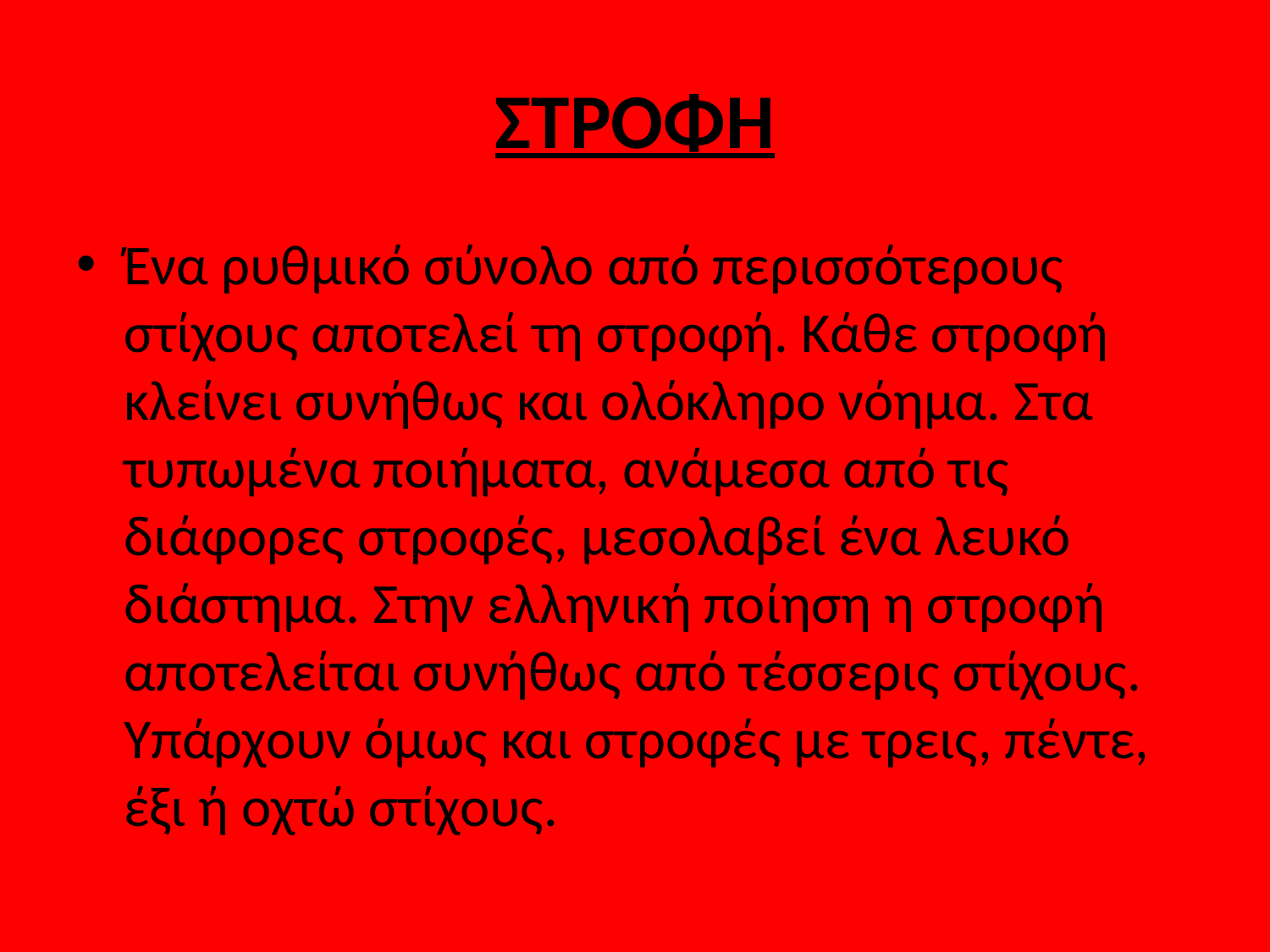

# ΣΤΡΟΦΗ
Ένα ρυθμικό σύνολο από περισσότερους στίχους αποτελεί τη στροφή. Κάθε στροφή κλείνει συνήθως και ολόκληρο νόημα. Στα τυπωμένα ποιήματα, ανάμεσα από τις διάφορες στροφές, με­σολαβεί ένα λευκό διάστημα. Στην ελληνική ποίηση η στροφή αποτελείται συνήθως από τέσσερις στίχους. Υπάρχουν όμως και στροφές με τρεις, πέντε, έξι ή οχτώ στίχους.